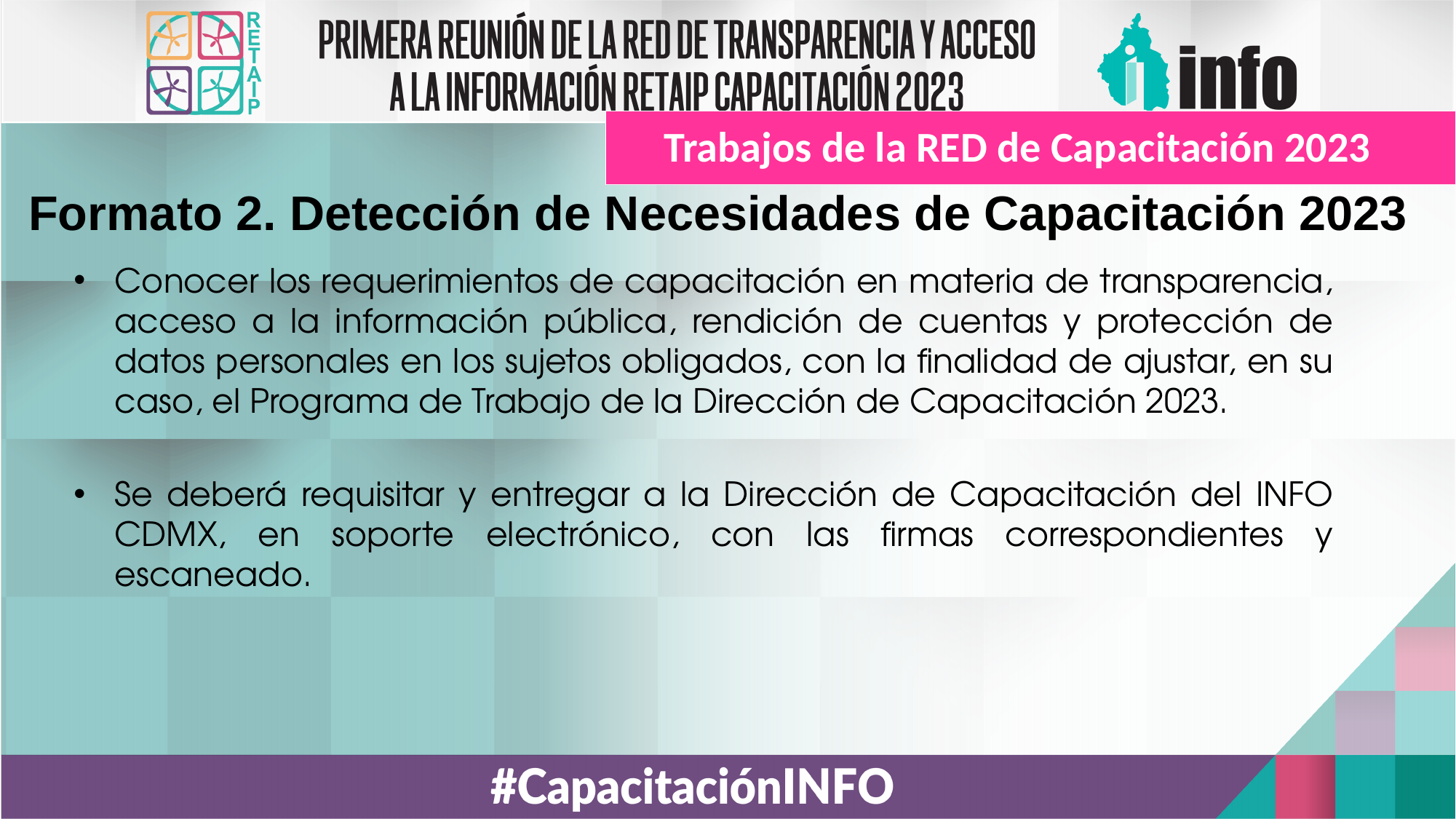

Trabajos de la RED de Capacitación 2023
# Formato 2. Detección de Necesidades de Capacitación 2023
Conocer los requerimientos de capacitación en materia de transparencia, acceso a la información pública, rendición de cuentas y protección de datos personales en los sujetos obligados, con la finalidad de ajustar, en su caso, el Programa de Trabajo de la Dirección de Capacitación 2023.

Se deberá requisitar y entregar a la Dirección de Capacitación del INFO CDMX, en soporte electrónico, con las firmas correspondientes y escaneado.